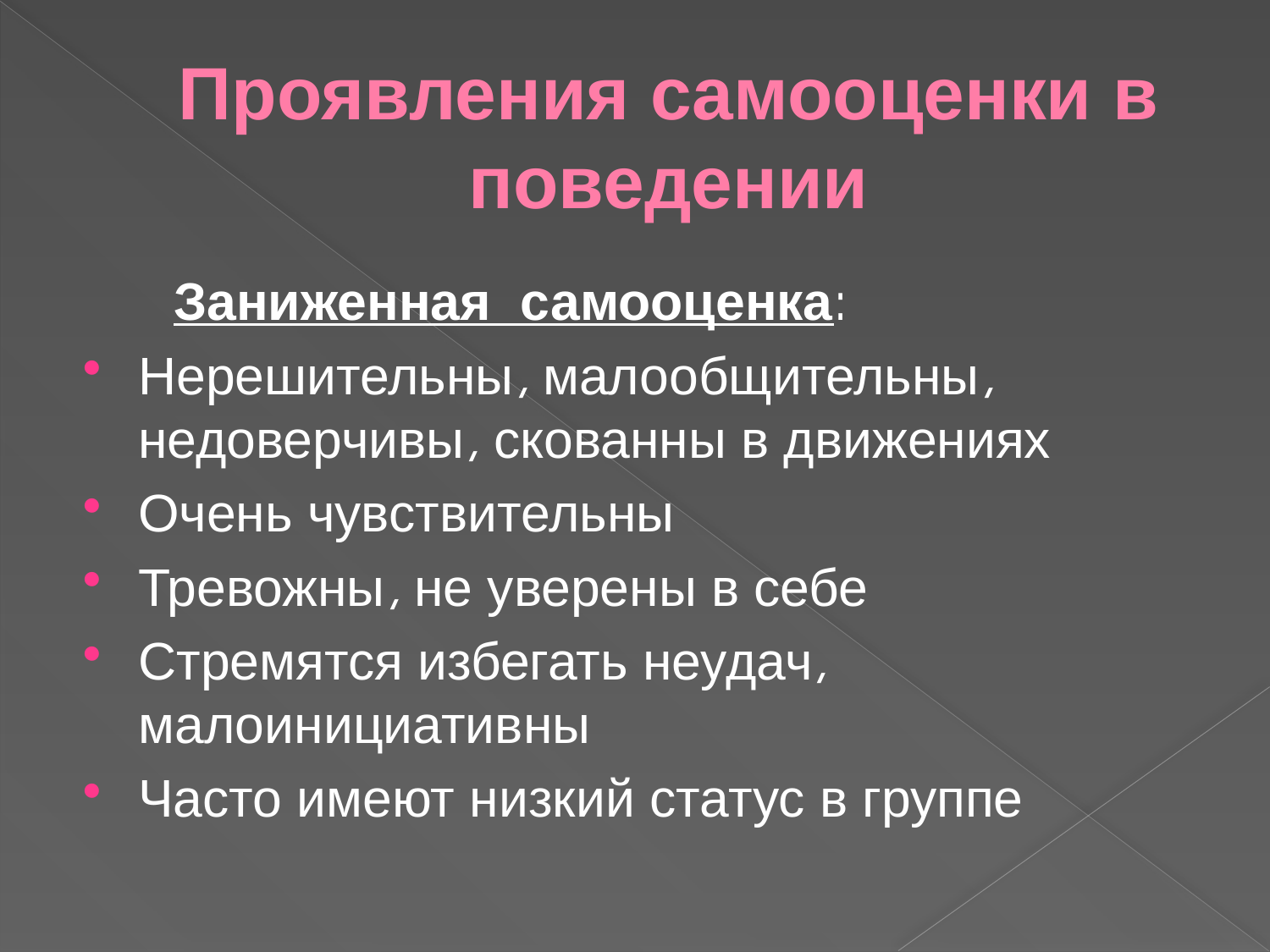

# Проявления самооценки в поведении
      Заниженная  самооценка:
Нерешительны, малообщительны, недоверчивы, скованны в движениях
Очень чувствительны
Тревожны, не уверены в себе
Стремятся избегать неудач, малоинициативны
Часто имеют низкий статус в группе